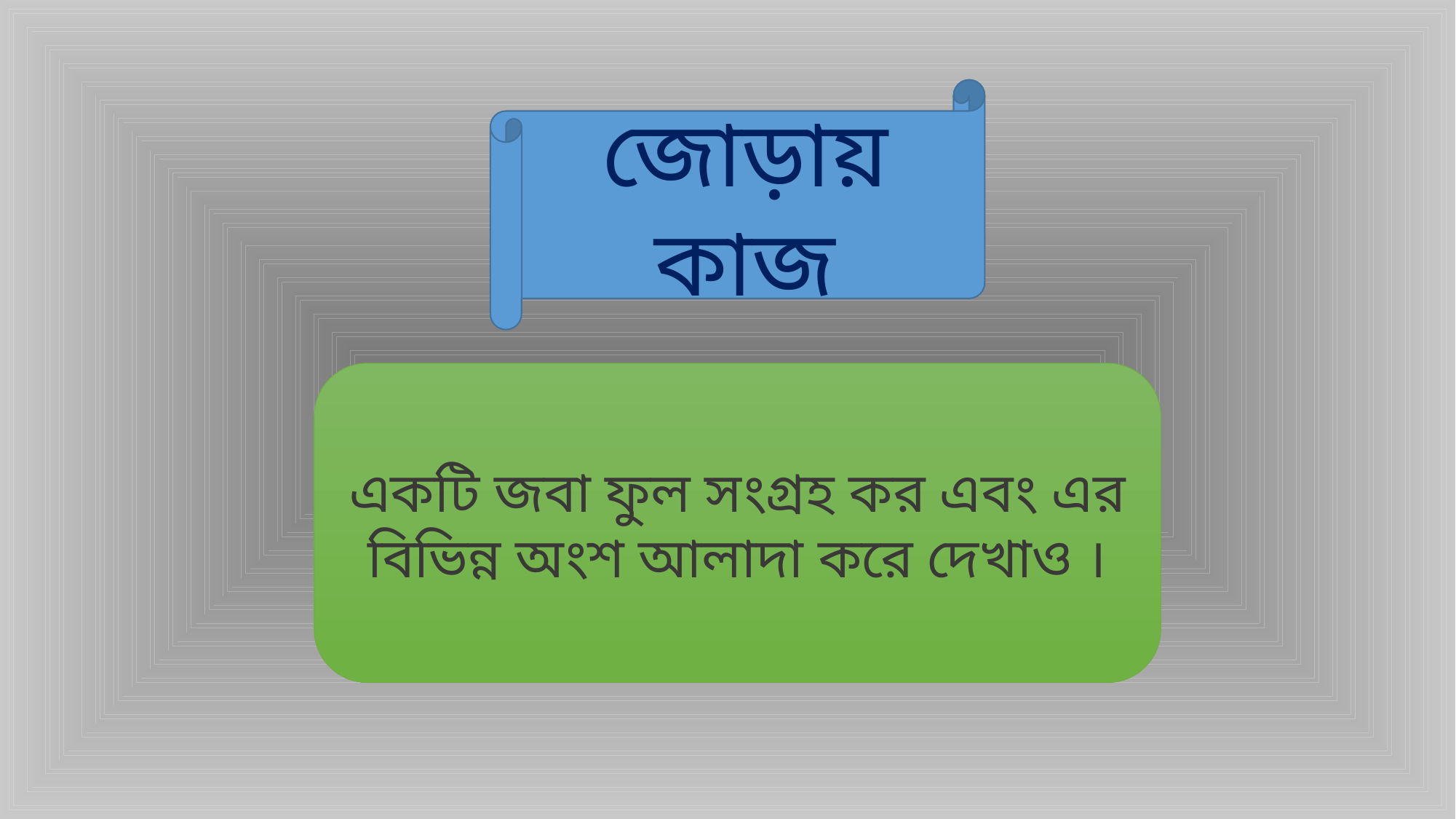

জোড়ায় কাজ
একটি জবা ফুল সংগ্রহ কর এবং এর বিভিন্ন অংশ আলাদা করে দেখাও ।